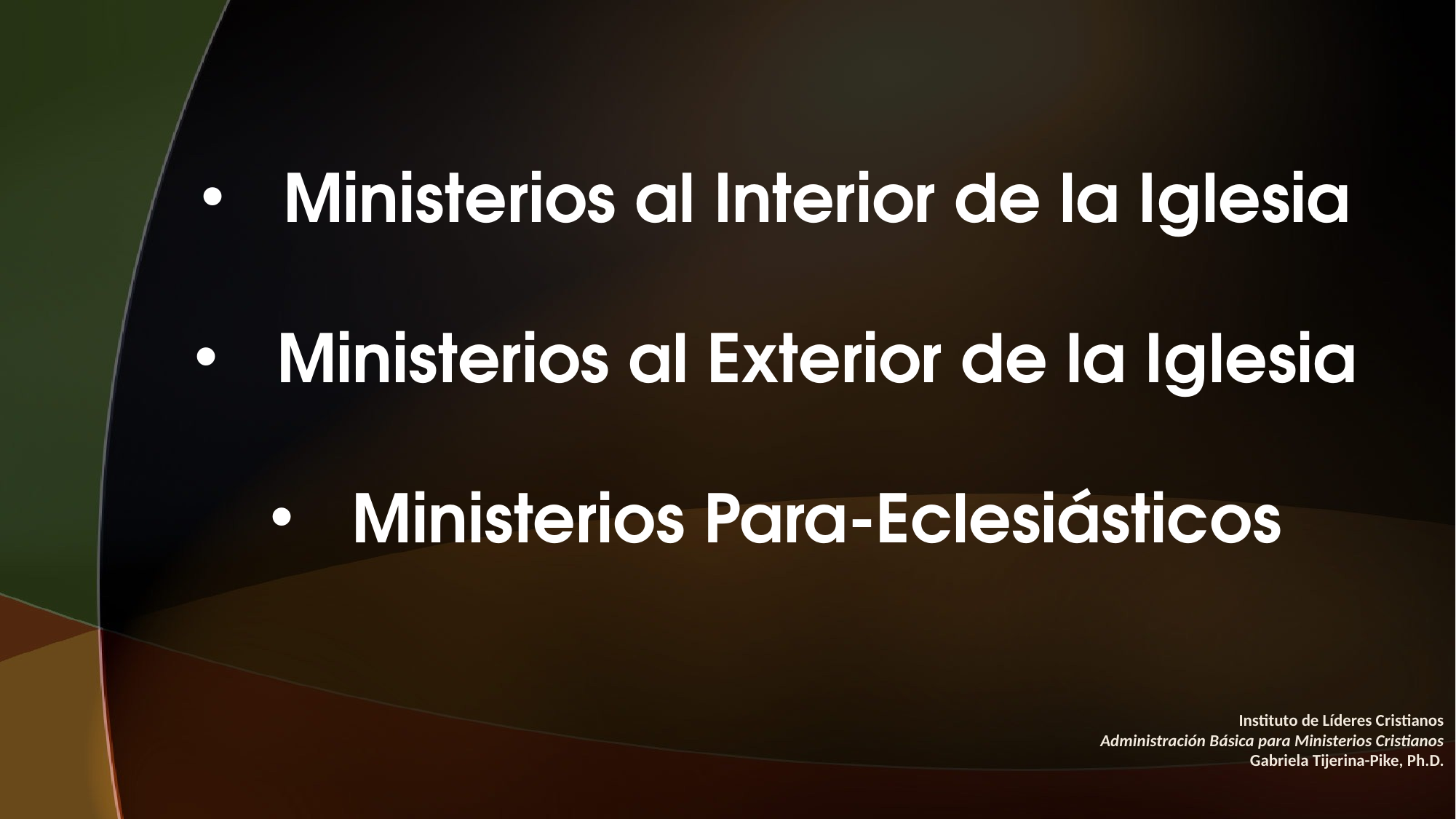

#
   Ministerios al Interior de la Iglesia

   Ministerios al Exterior de la Iglesia

   Ministerios Para-Eclesiásticos
Instituto de Líderes Cristianos
Administración Básica para Ministerios Cristianos
Gabriela Tijerina-Pike, Ph.D.